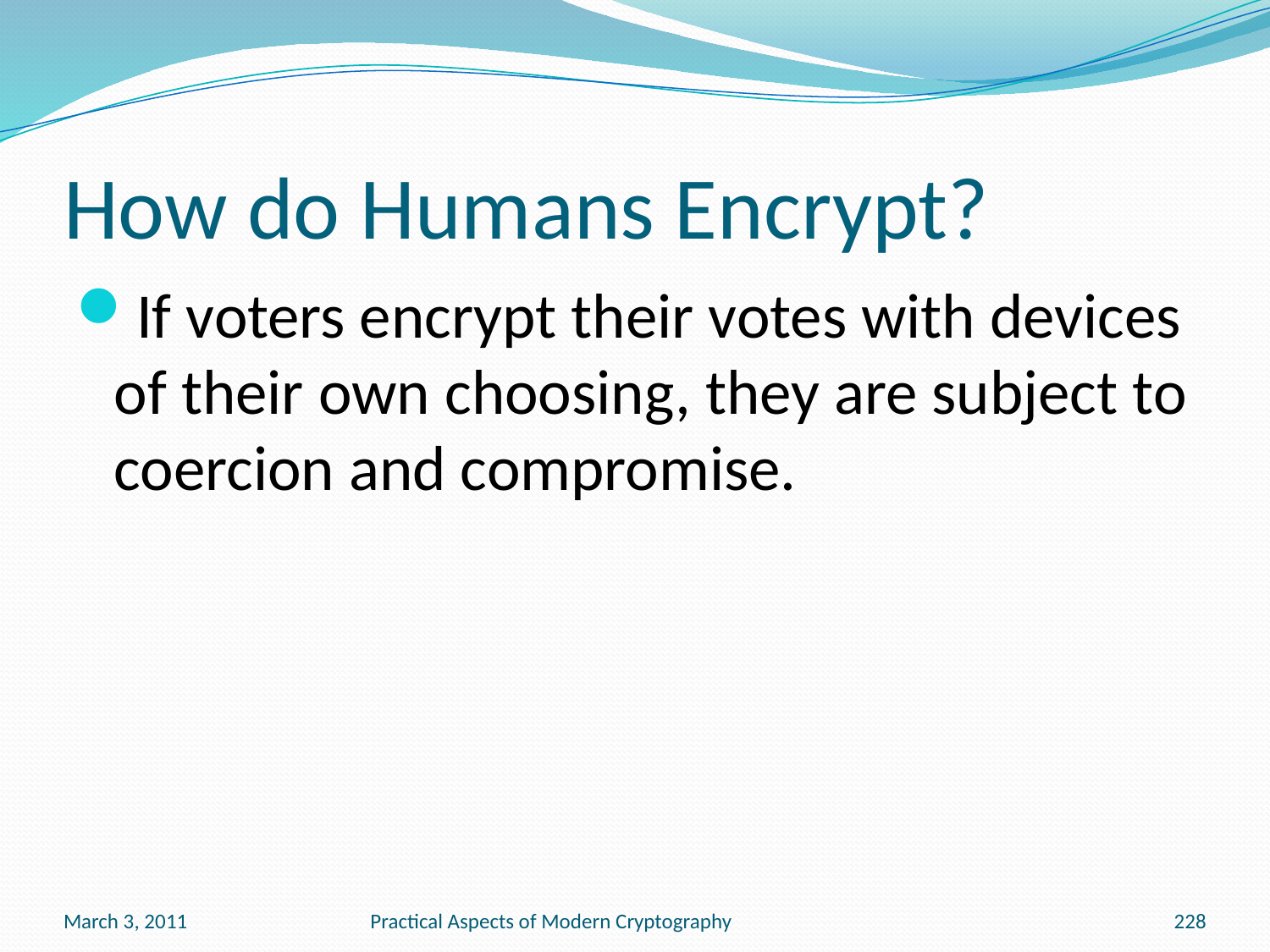

# How do Humans Encrypt?
If voters encrypt their votes with devices of their own choosing, they are subject to coercion and compromise.
March 3, 2011
Practical Aspects of Modern Cryptography
228